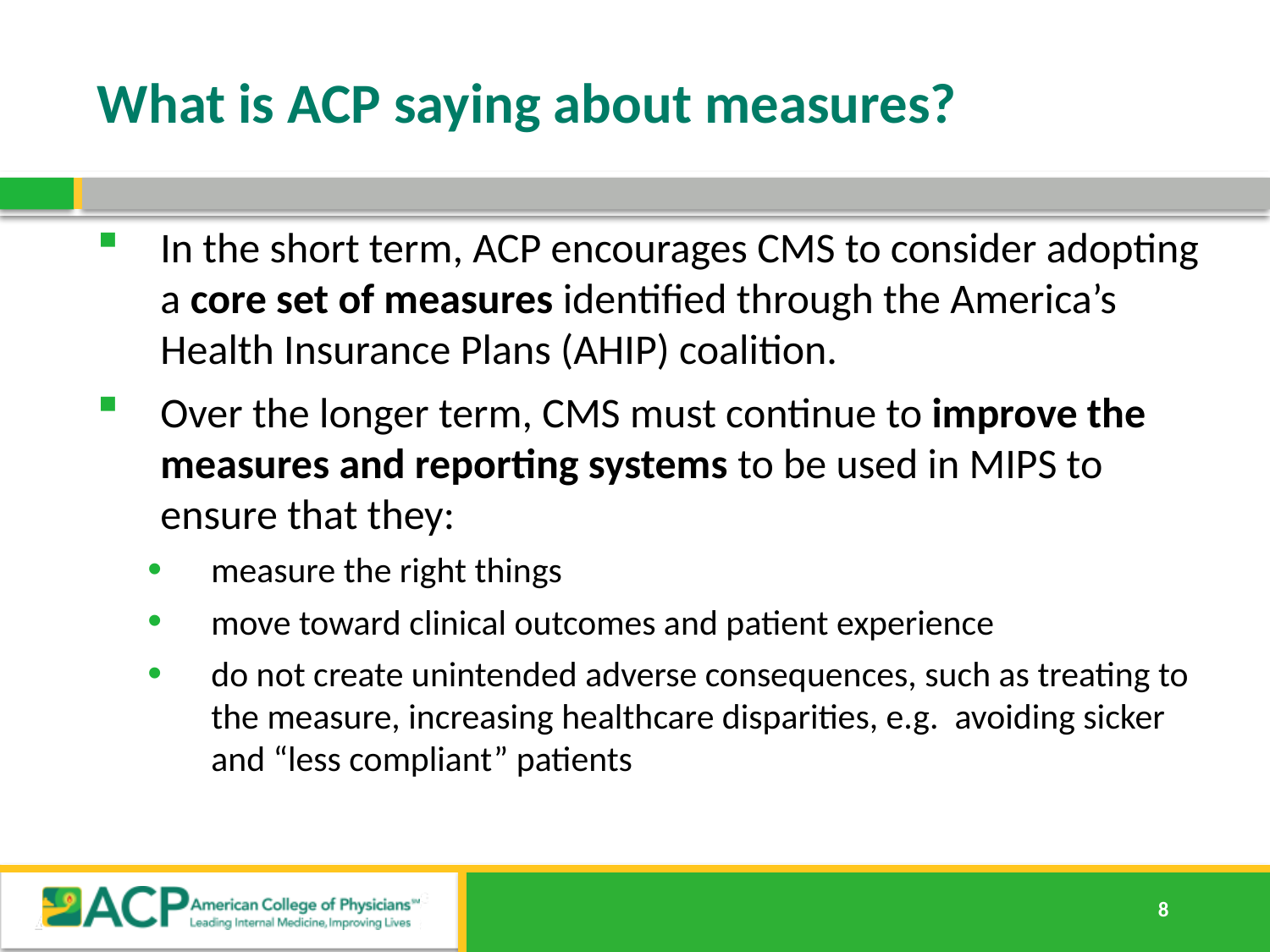

# What is ACP saying about measures?
In the short term, ACP encourages CMS to consider adopting a core set of measures identified through the America’s Health Insurance Plans (AHIP) coalition.
Over the longer term, CMS must continue to improve the measures and reporting systems to be used in MIPS to ensure that they:
measure the right things
move toward clinical outcomes and patient experience
do not create unintended adverse consequences, such as treating to the measure, increasing healthcare disparities, e.g.  avoiding sicker and “less compliant” patients